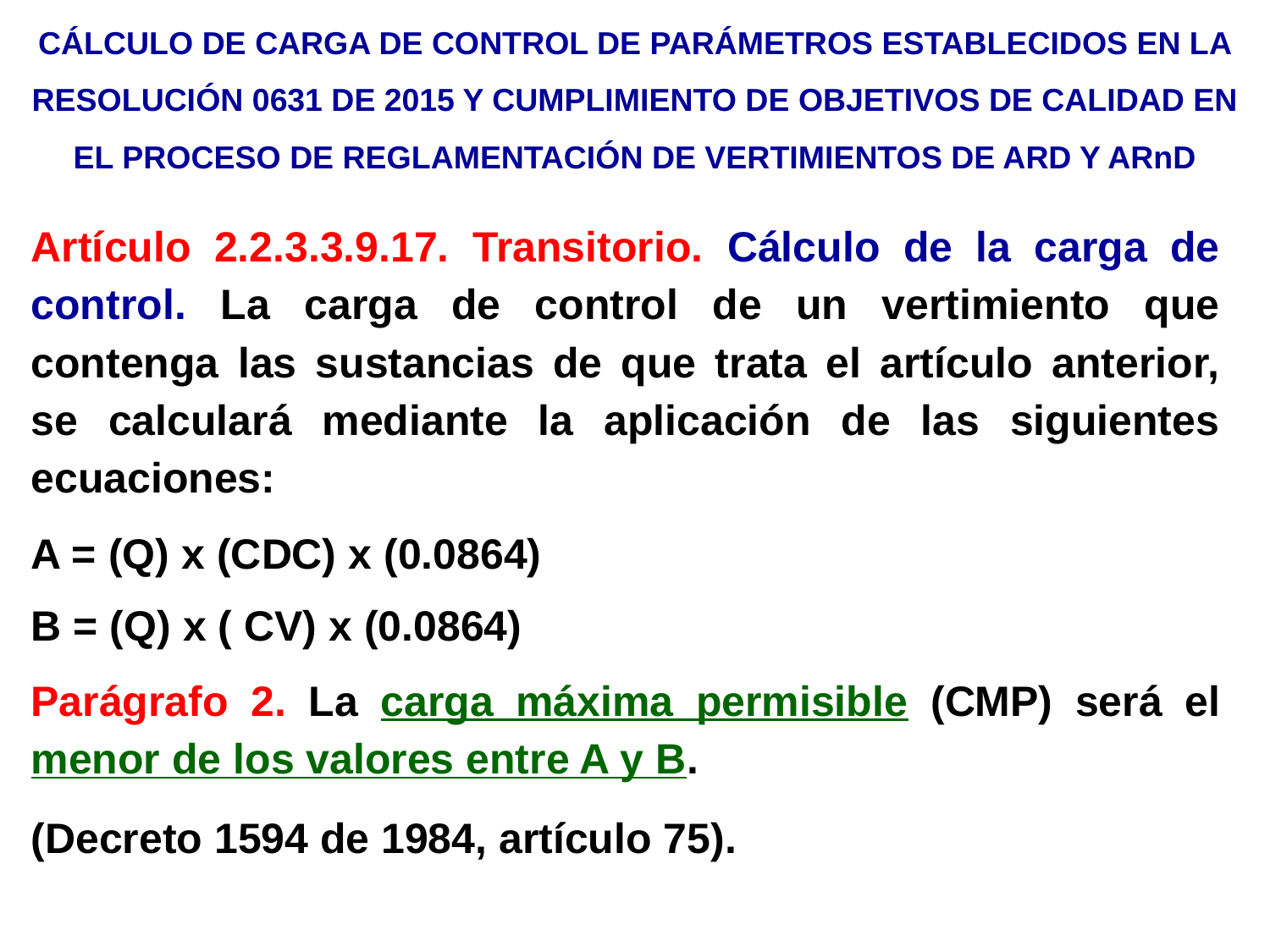

CÁLCULO DE CARGA DE CONTROL DE PARÁMETROS ESTABLECIDOS EN LA RESOLUCIÓN 0631 DE 2015 Y CUMPLIMIENTO DE OBJETIVOS DE CALIDAD EN EL PROCESO DE REGLAMENTACIÓN DE VERTIMIENTOS DE ARD Y ARnD
Artículo 2.2.3.3.9.17. Transitorio. Cálculo de la carga de control. La carga de control de un vertimiento que contenga las sustancias de que trata el artículo anterior, se calculará mediante la aplicación de las siguientes ecuaciones:
A = (Q) x (CDC) x (0.0864)
B = (Q) x ( CV) x (0.0864)
Parágrafo 2. La carga máxima permisible (CMP) será el menor de los valores entre A y B.
(Decreto 1594 de 1984, artículo 75).